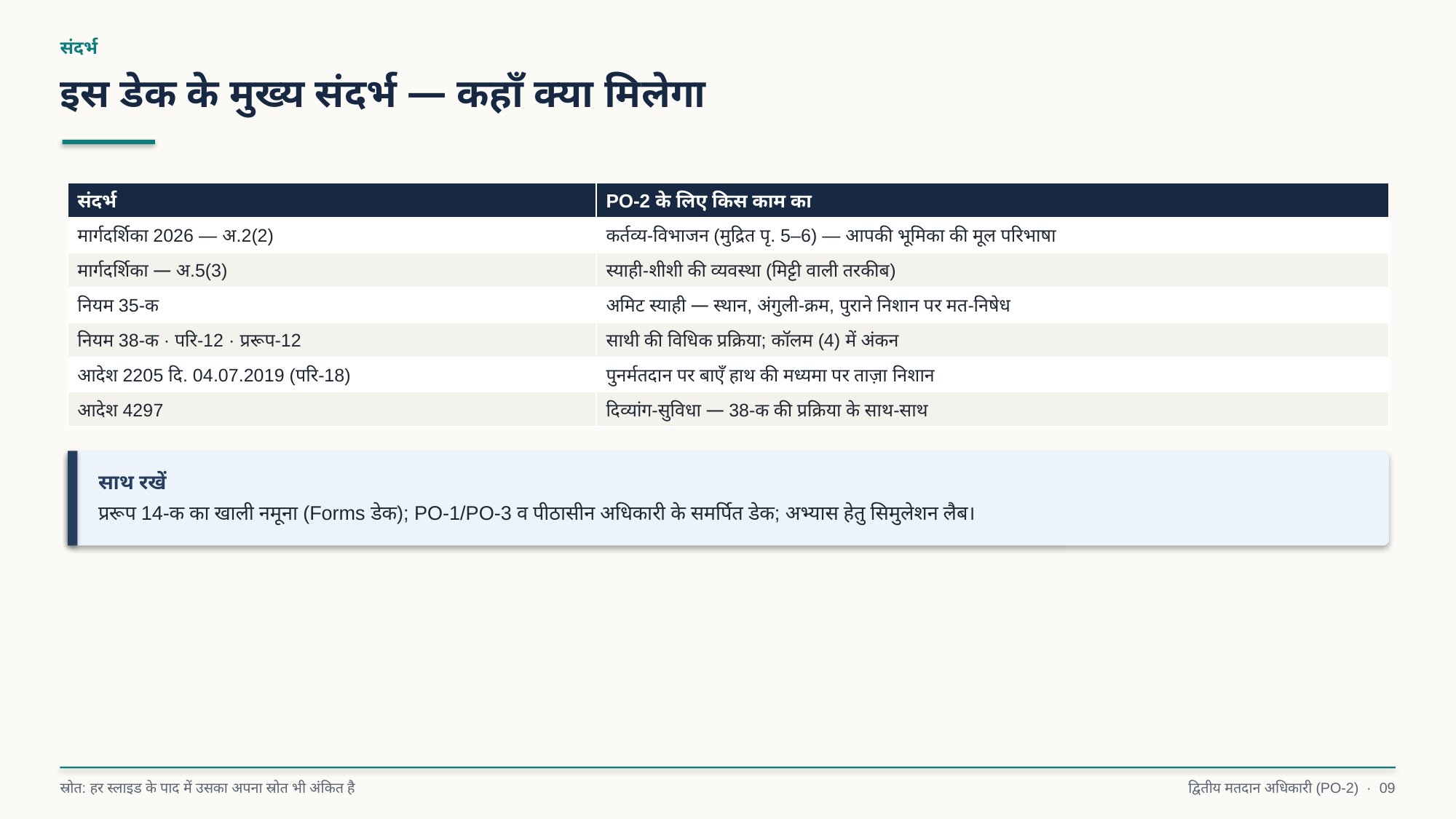

संदर्भ
इस डेक के मुख्य संदर्भ — कहाँ क्या मिलेगा

| संदर्भ | PO-2 के लिए किस काम का |
| --- | --- |
| मार्गदर्शिका 2026 — अ.2(2) | कर्तव्य-विभाजन (मुद्रित पृ. 5–6) — आपकी भूमिका की मूल परिभाषा |
| मार्गदर्शिका — अ.5(3) | स्याही-शीशी की व्यवस्था (मिट्टी वाली तरकीब) |
| नियम 35-क | अमिट स्याही — स्थान, अंगुली-क्रम, पुराने निशान पर मत-निषेध |
| नियम 38-क · परि-12 · प्ररूप-12 | साथी की विधिक प्रक्रिया; कॉलम (4) में अंकन |
| आदेश 2205 दि. 04.07.2019 (परि-18) | पुनर्मतदान पर बाएँ हाथ की मध्यमा पर ताज़ा निशान |
| आदेश 4297 | दिव्यांग-सुविधा — 38-क की प्रक्रिया के साथ-साथ |

साथ रखें
प्ररूप 14-क का खाली नमूना (Forms डेक); PO-1/PO-3 व पीठासीन अधिकारी के समर्पित डेक; अभ्यास हेतु सिमुलेशन लैब।

स्रोत: हर स्लाइड के पाद में उसका अपना स्रोत भी अंकित है
द्वितीय मतदान अधिकारी (PO-2)  ·  09